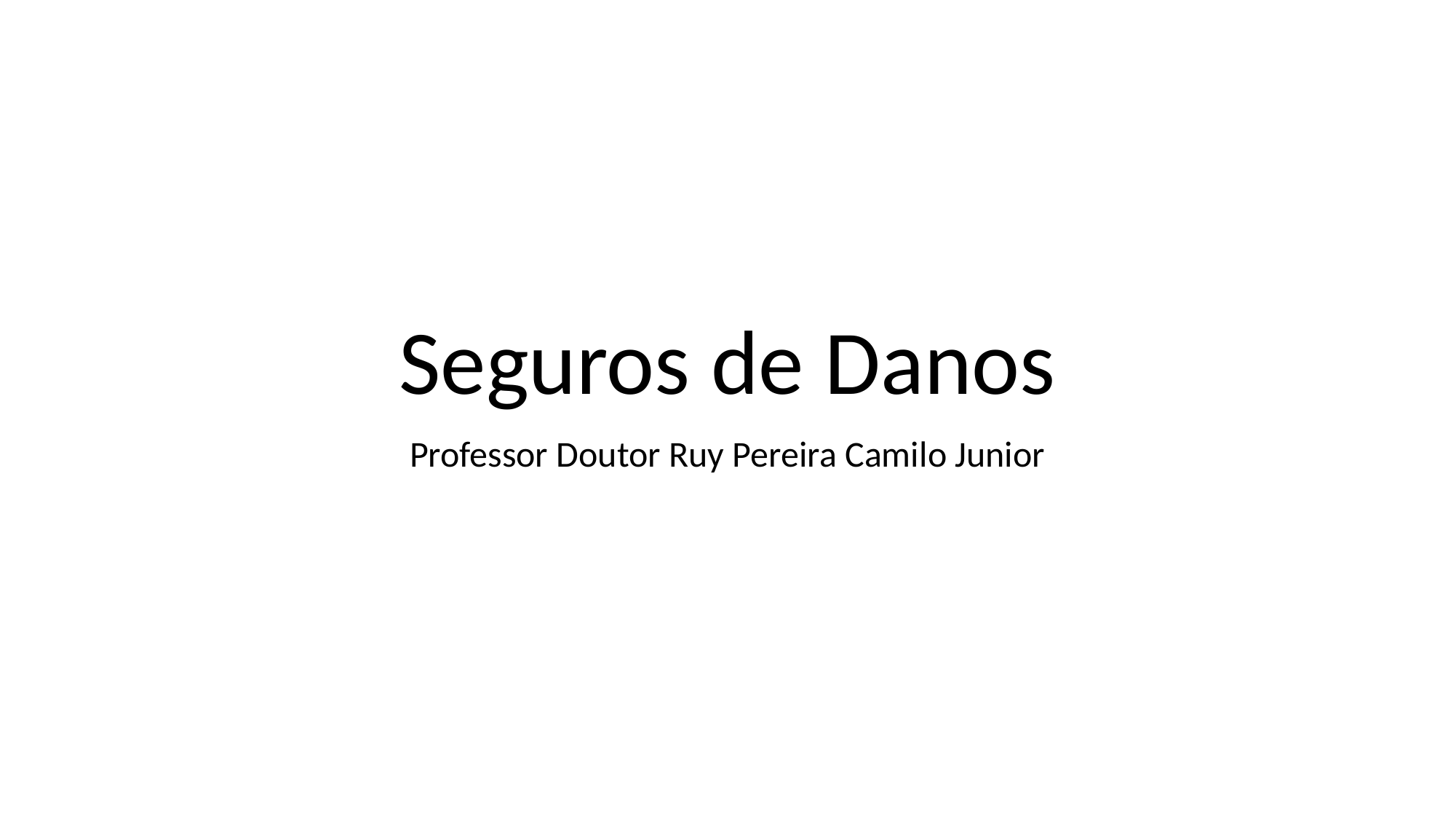

# Seguros de Danos
Professor Doutor Ruy Pereira Camilo Junior